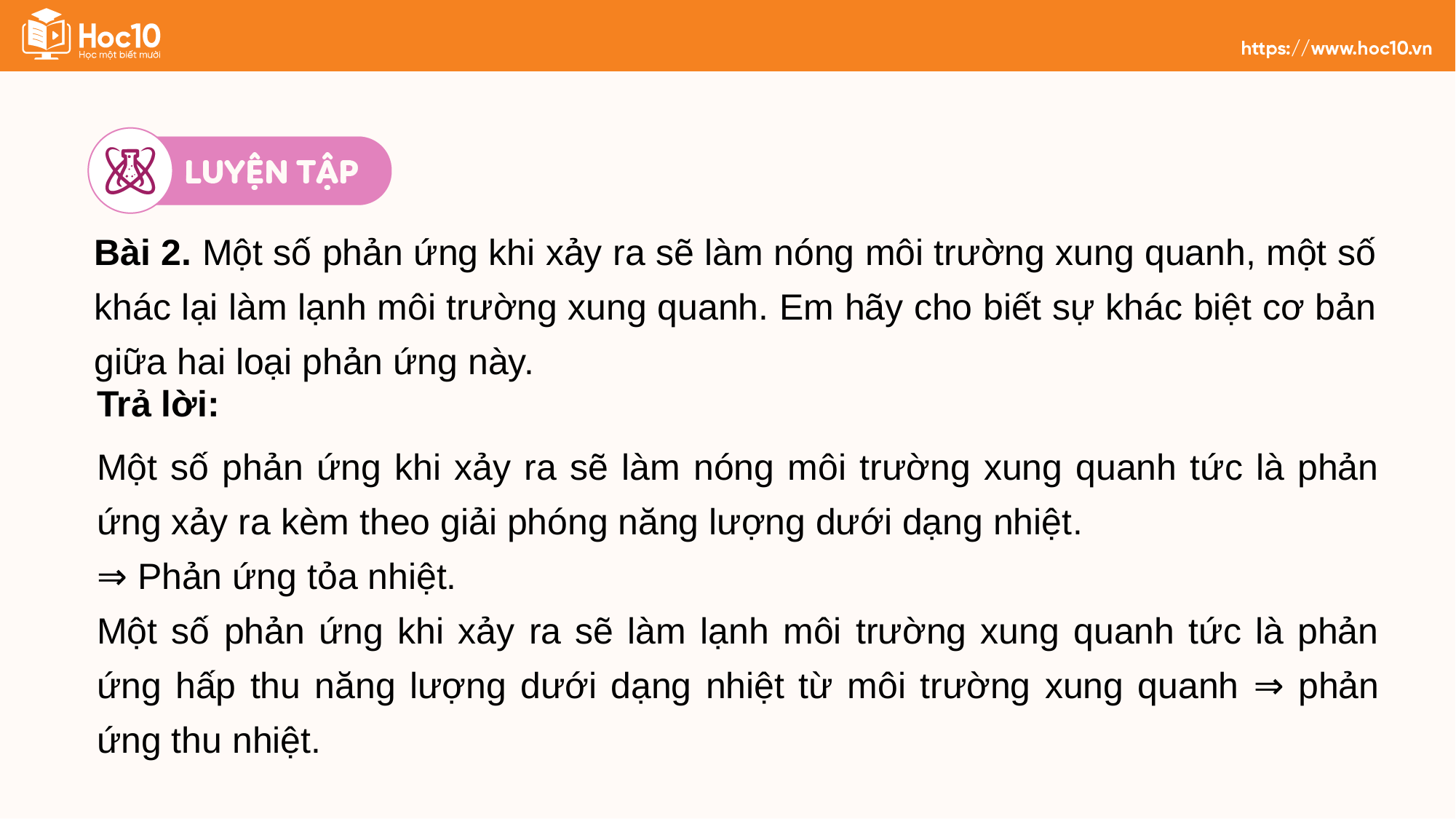

Bài 2. Một số phản ứng khi xảy ra sẽ làm nóng môi trường xung quanh, một số khác lại làm lạnh môi trường xung quanh. Em hãy cho biết sự khác biệt cơ bản giữa hai loại phản ứng này.
Trả lời:
Một số phản ứng khi xảy ra sẽ làm nóng môi trường xung quanh tức là phản ứng xảy ra kèm theo giải phóng năng lượng dưới dạng nhiệt.
⇒ Phản ứng tỏa nhiệt.
Một số phản ứng khi xảy ra sẽ làm lạnh môi trường xung quanh tức là phản ứng hấp thu năng lượng dưới dạng nhiệt từ môi trường xung quanh ⇒ phản ứng thu nhiệt.